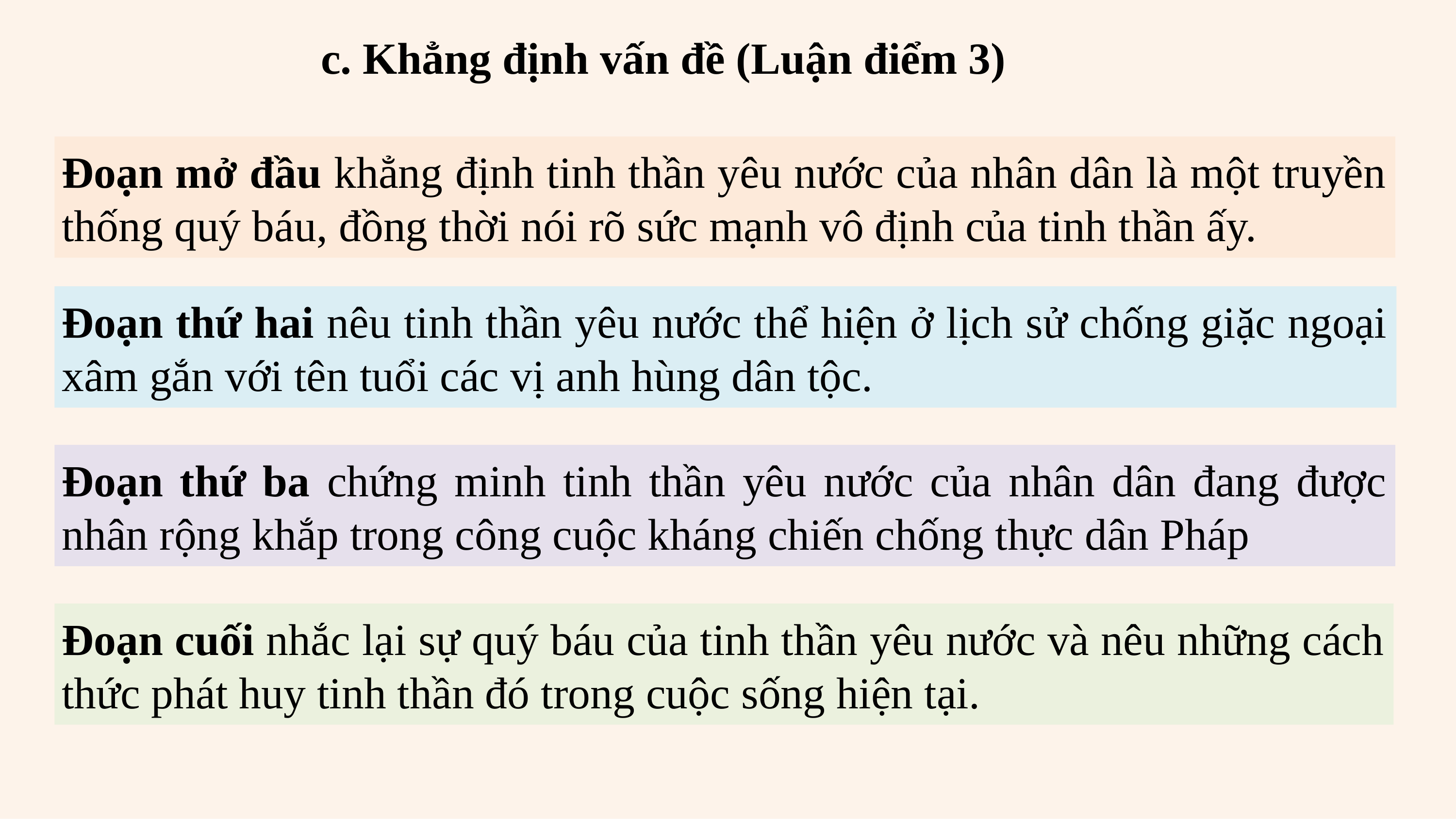

c. Khẳng định vấn đề (Luận điểm 3)
Đoạn mở đầu khẳng định tinh thần yêu nước của nhân dân là một truyền thống quý báu, đồng thời nói rõ sức mạnh vô định của tinh thần ấy.
Đoạn thứ hai nêu tinh thần yêu nước thể hiện ở lịch sử chống giặc ngoại xâm gắn với tên tuổi các vị anh hùng dân tộc.
Đoạn thứ ba chứng minh tinh thần yêu nước của nhân dân đang được nhân rộng khắp trong công cuộc kháng chiến chống thực dân Pháp
Đoạn cuối nhắc lại sự quý báu của tinh thần yêu nước và nêu những cách thức phát huy tinh thần đó trong cuộc sống hiện tại.